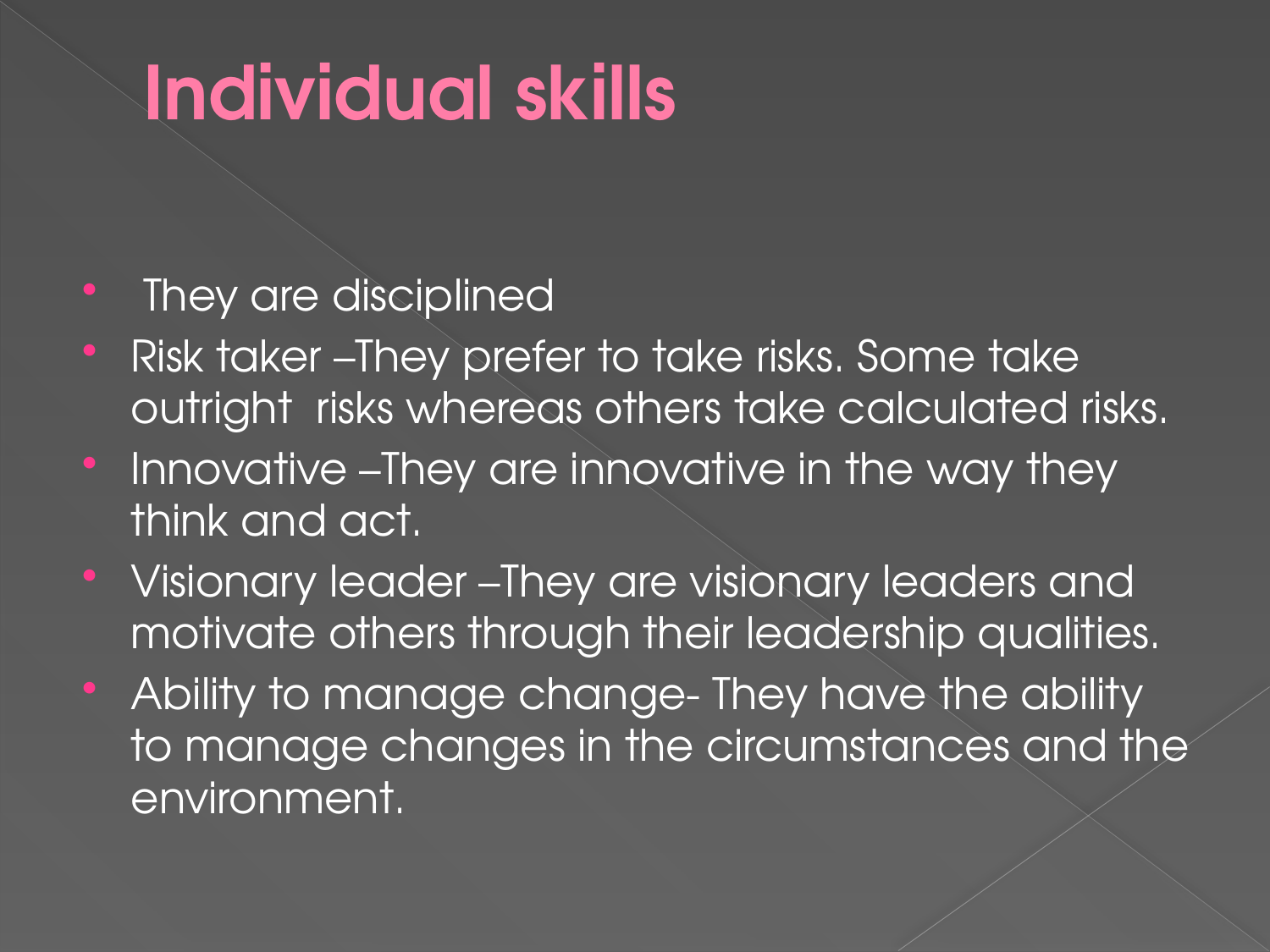

# Individual skills
 They are disciplined
Risk taker –They prefer to take risks. Some take outright  risks whereas others take calculated risks.
Innovative –They are innovative in the way they think and act.
Visionary leader –They are visionary leaders and motivate others through their leadership qualities.
Ability to manage change- They have the ability to manage changes in the circumstances and the environment.